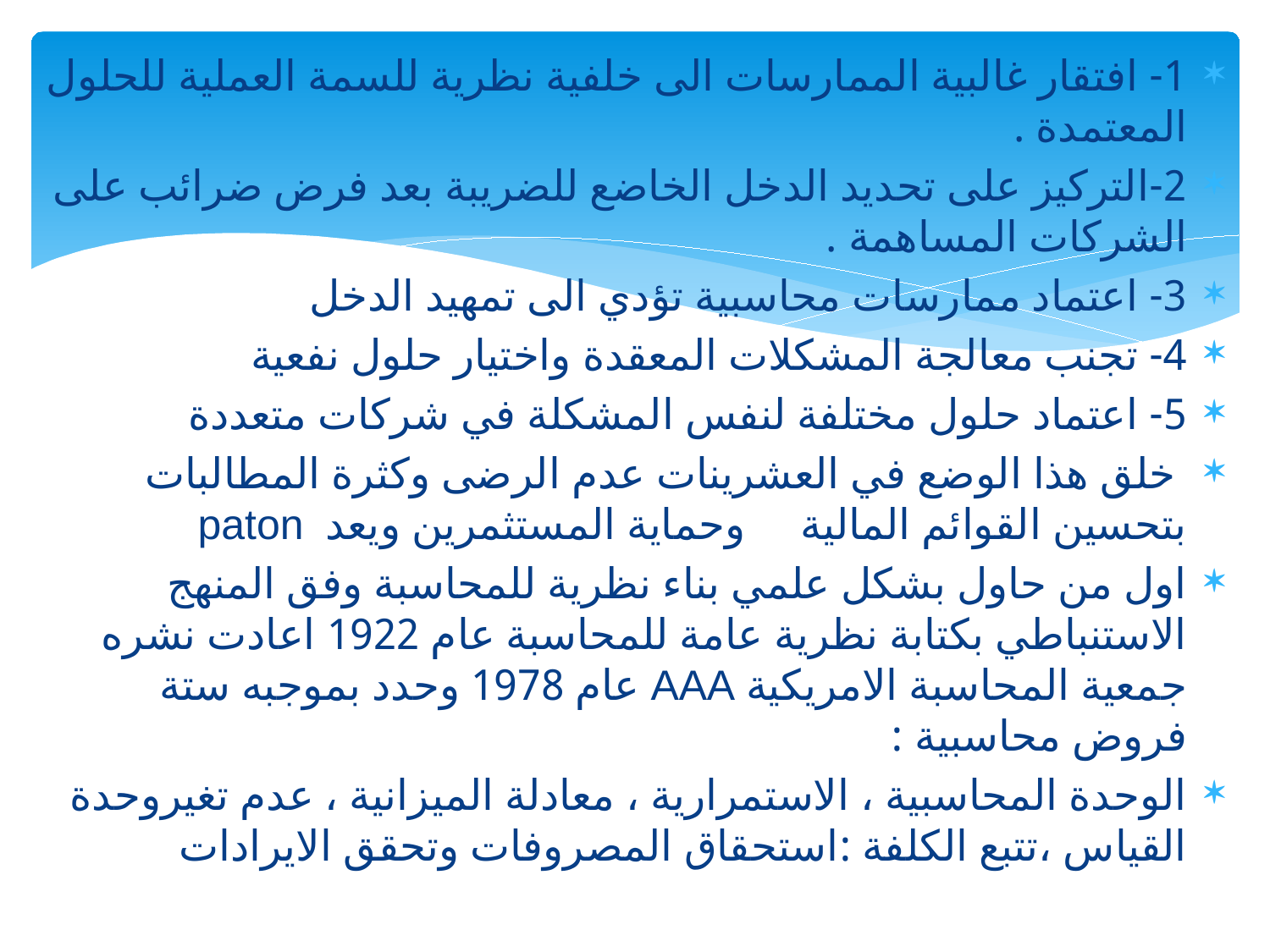

1- افتقار غالبية الممارسات الى خلفية نظرية للسمة العملية للحلول المعتمدة .
2-التركيز على تحديد الدخل الخاضع للضريبة بعد فرض ضرائب على الشركات المساهمة .
3- اعتماد ممارسات محاسبية تؤدي الى تمهيد الدخل
4- تجنب معالجة المشكلات المعقدة واختيار حلول نفعية
5- اعتماد حلول مختلفة لنفس المشكلة في شركات متعددة
 خلق هذا الوضع في العشرينات عدم الرضى وكثرة المطالبات بتحسين القوائم المالية     وحماية المستثمرين ويعد  paton
اول من حاول بشكل علمي بناء نظرية للمحاسبة وفق المنهج الاستنباطي بكتابة نظرية عامة للمحاسبة عام 1922 اعادت نشره جمعية المحاسبة الامريكية AAA عام 1978 وحدد بموجبه ستة فروض محاسبية :
الوحدة المحاسبية ، الاستمرارية ، معادلة الميزانية ، عدم تغيروحدة القياس ،تتبع الكلفة :استحقاق المصروفات وتحقق الايرادات